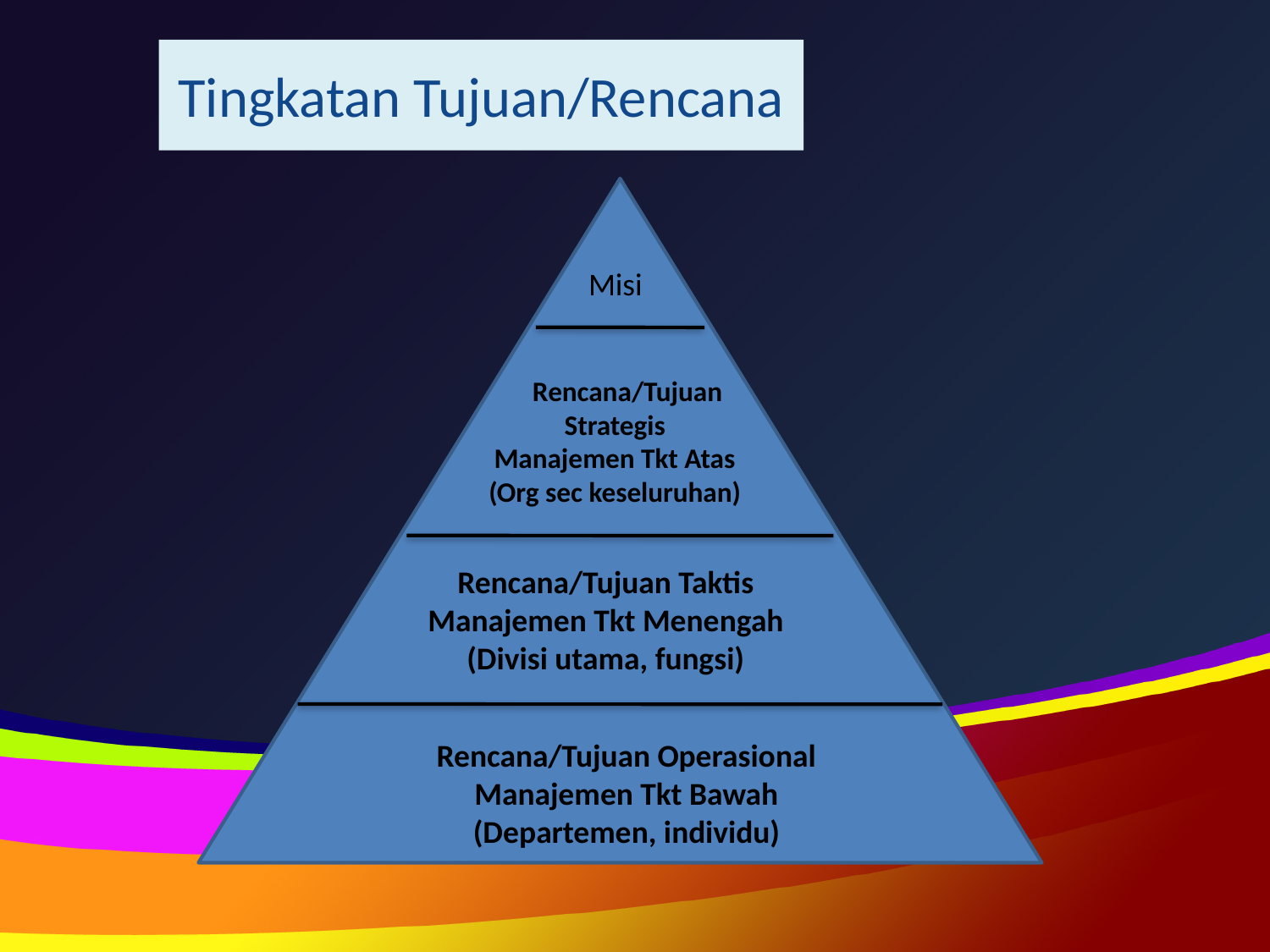

# Tingkatan Tujuan/Rencana

Misi
    Rencana/Tujuan
Strategis
Manajemen Tkt Atas
(Org sec keseluruhan)
Rencana/Tujuan Taktis
Manajemen Tkt Menengah
(Divisi utama, fungsi)
Rencana/Tujuan Operasional
Manajemen Tkt Bawah
(Departemen, individu)